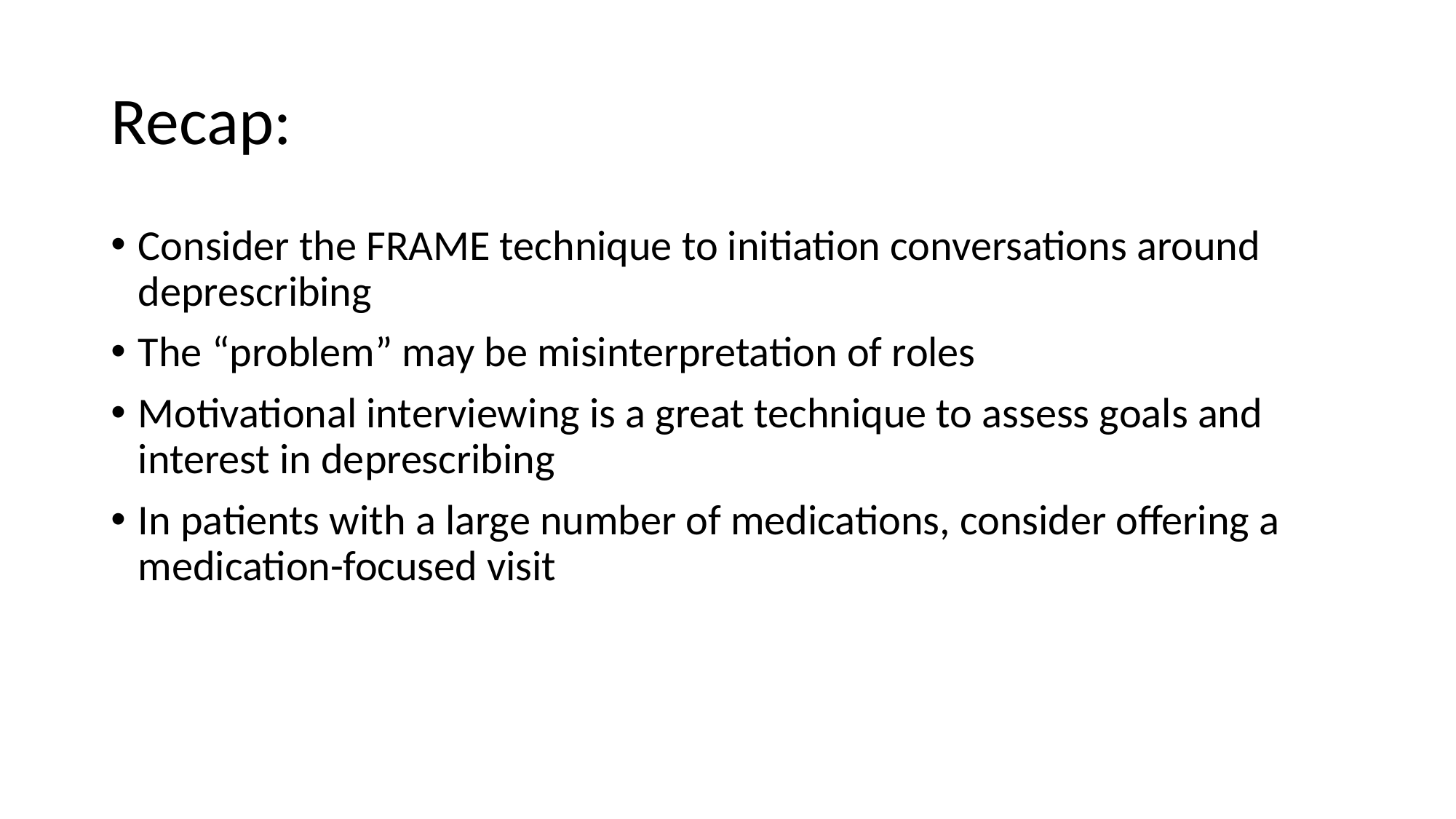

# Recap:
Consider the FRAME technique to initiation conversations around deprescribing
The “problem” may be misinterpretation of roles
Motivational interviewing is a great technique to assess goals and interest in deprescribing
In patients with a large number of medications, consider offering a medication-focused visit